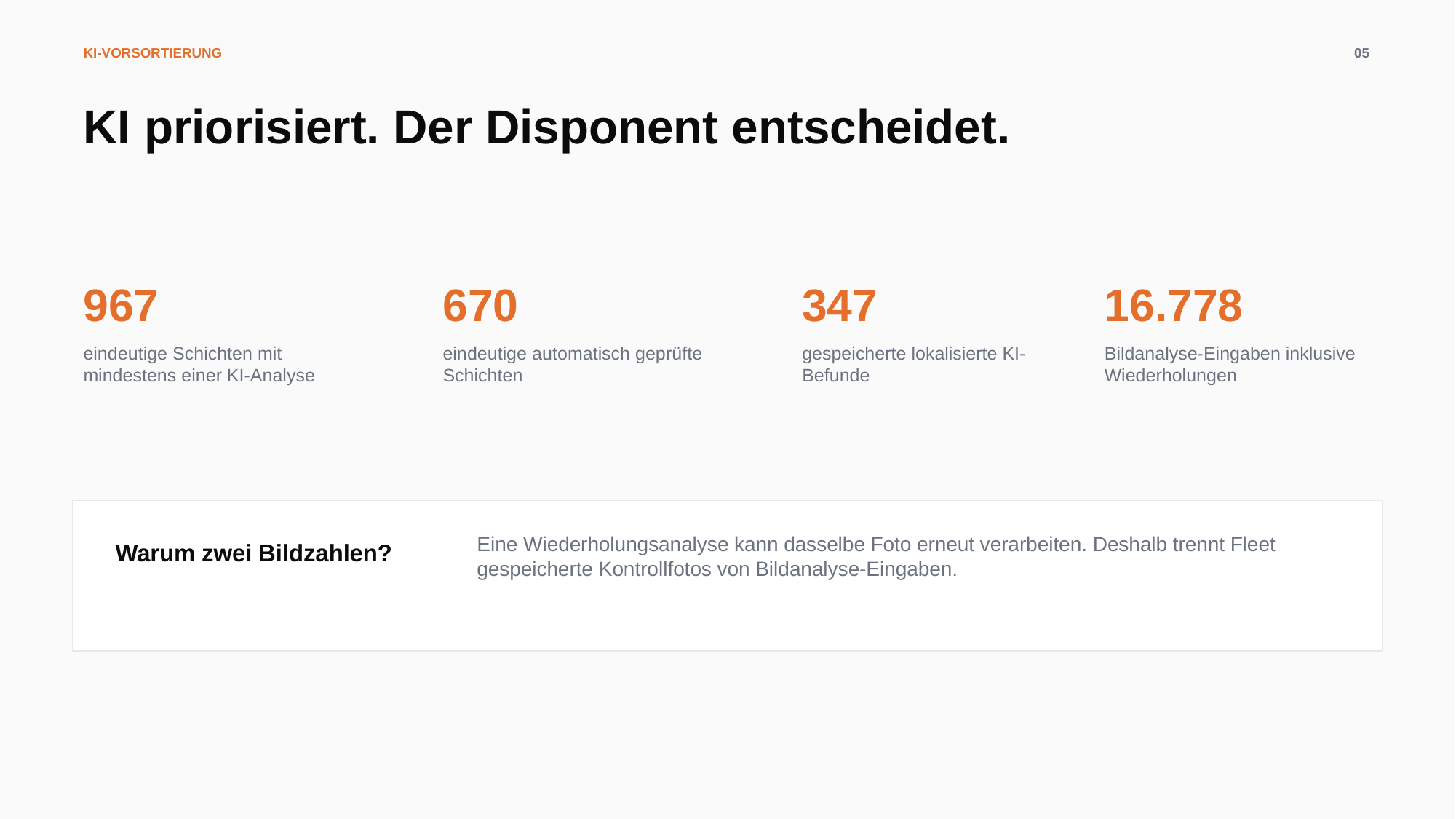

KI-VORSORTIERUNG
05
KI priorisiert. Der Disponent entscheidet.
967
670
347
16.778
eindeutige Schichten mit mindestens einer KI-Analyse
eindeutige automatisch geprüfte Schichten
gespeicherte lokalisierte KI-Befunde
Bildanalyse-Eingaben inklusive Wiederholungen

Eine Wiederholungsanalyse kann dasselbe Foto erneut verarbeiten. Deshalb trennt Fleet gespeicherte Kontrollfotos von Bildanalyse-Eingaben.
Warum zwei Bildzahlen?